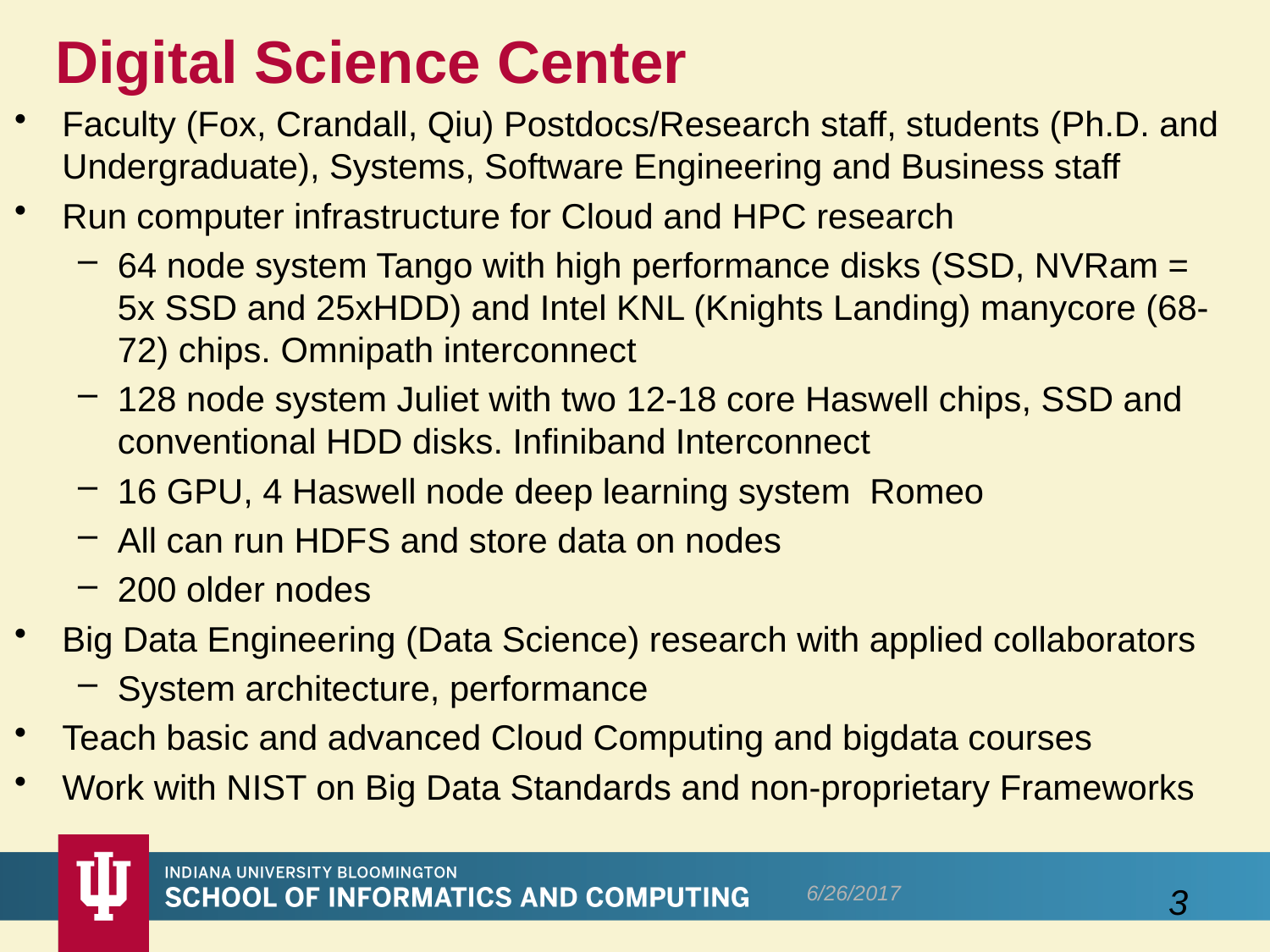

# Digital Science Center
Faculty (Fox, Crandall, Qiu) Postdocs/Research staff, students (Ph.D. and Undergraduate), Systems, Software Engineering and Business staff
Run computer infrastructure for Cloud and HPC research
64 node system Tango with high performance disks (SSD, NVRam = 5x SSD and 25xHDD) and Intel KNL (Knights Landing) manycore (68-72) chips. Omnipath interconnect
128 node system Juliet with two 12-18 core Haswell chips, SSD and conventional HDD disks. Infiniband Interconnect
16 GPU, 4 Haswell node deep learning system  Romeo
All can run HDFS and store data on nodes
200 older nodes
Big Data Engineering (Data Science) research with applied collaborators
System architecture, performance
Teach basic and advanced Cloud Computing and bigdata courses
Work with NIST on Big Data Standards and non-proprietary Frameworks

6/26/2017
3